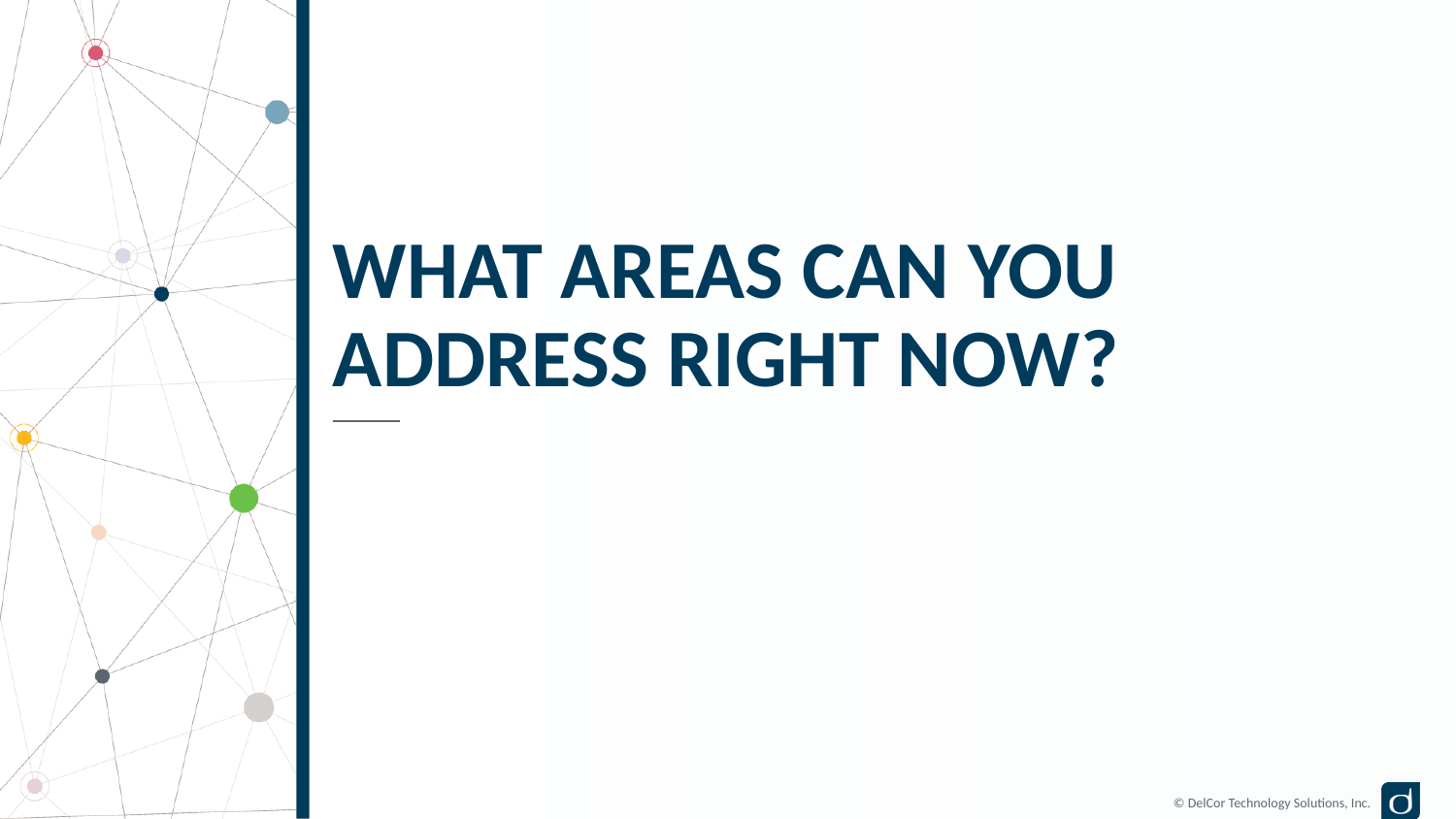

# What areas can you address RIGHT NOW?